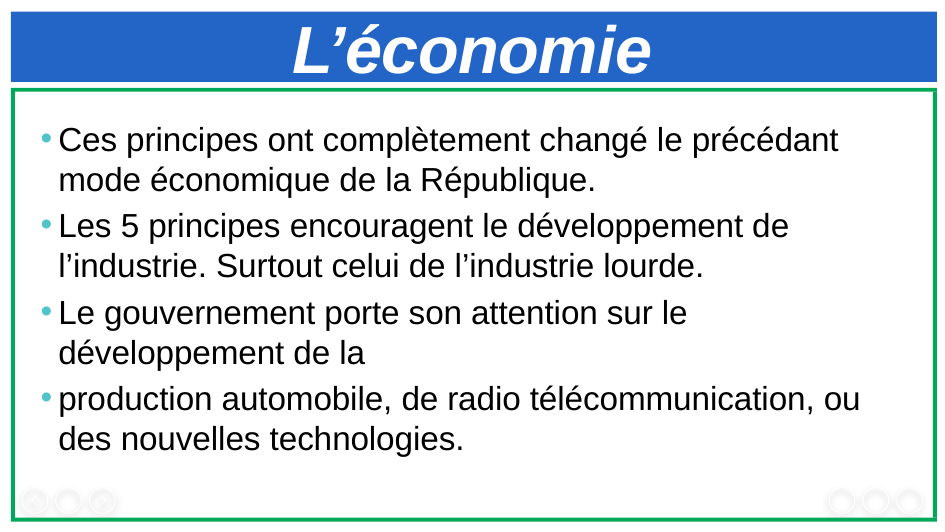

# L’économie
Ces principes ont complètement changé le précédant mode économique de la République.
Les 5 principes encouragent le développement de l’industrie. Surtout celui de l’industrie lourde.
Le gouvernement porte son attention sur le développement de la
production automobile, de radio télécommunication, ou des nouvelles technologies.